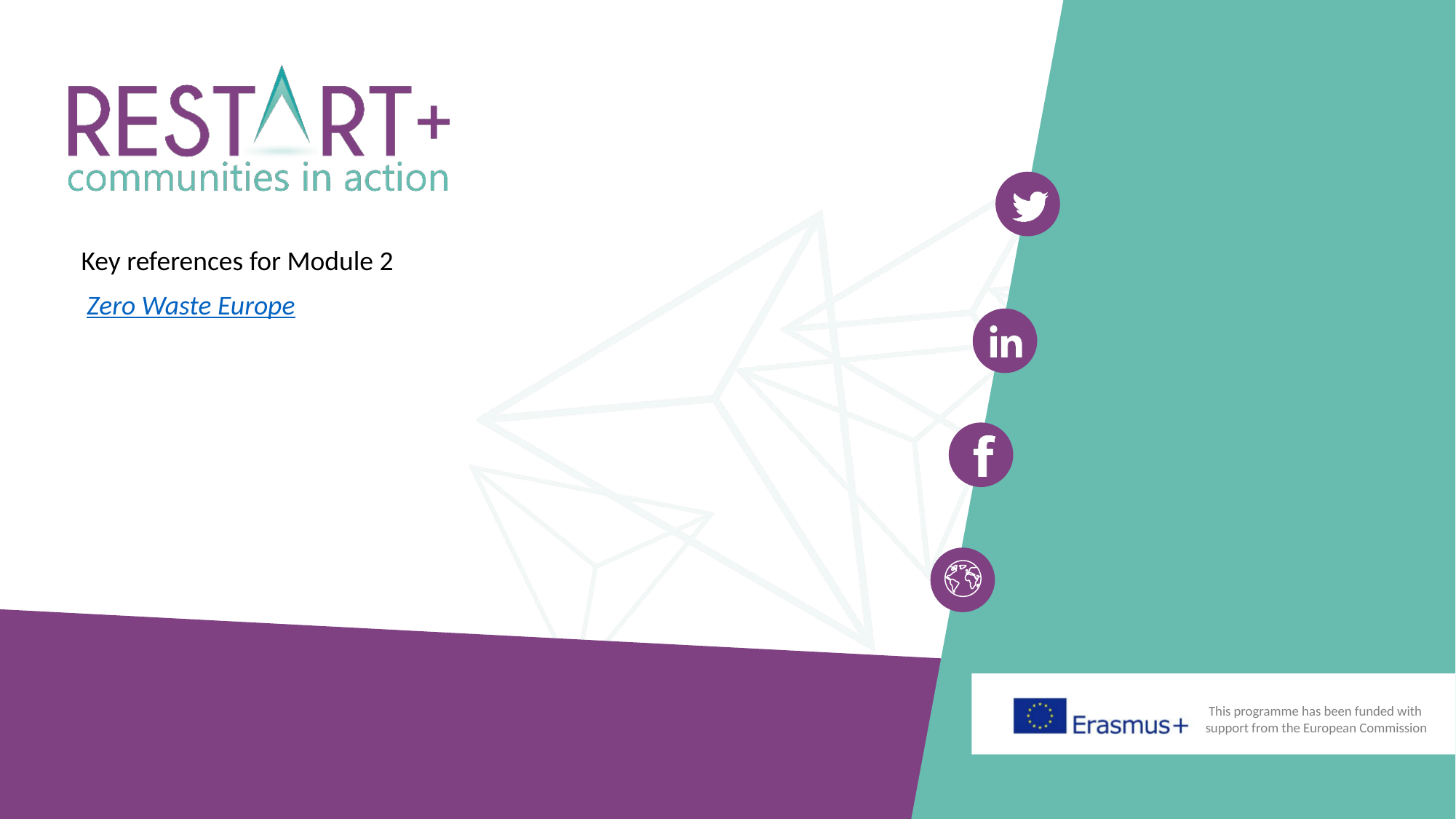

Zero Waste Europe

Key references for Module 2